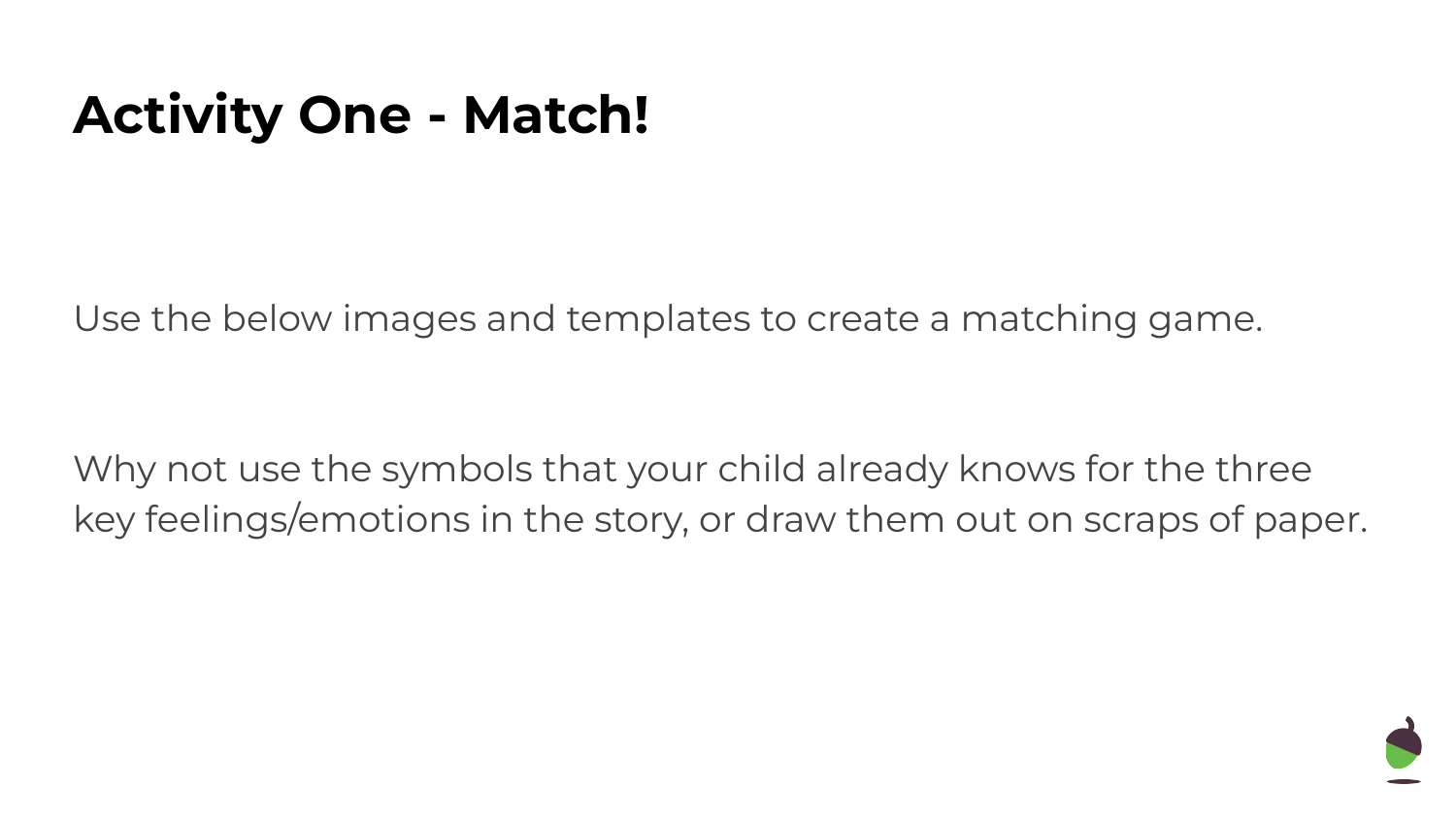

# Activity One - Match!

Use the below images and templates to create a matching game.

Why not use the symbols that your child already knows for the three key feelings/emotions in the story, or draw them out on scraps of paper.